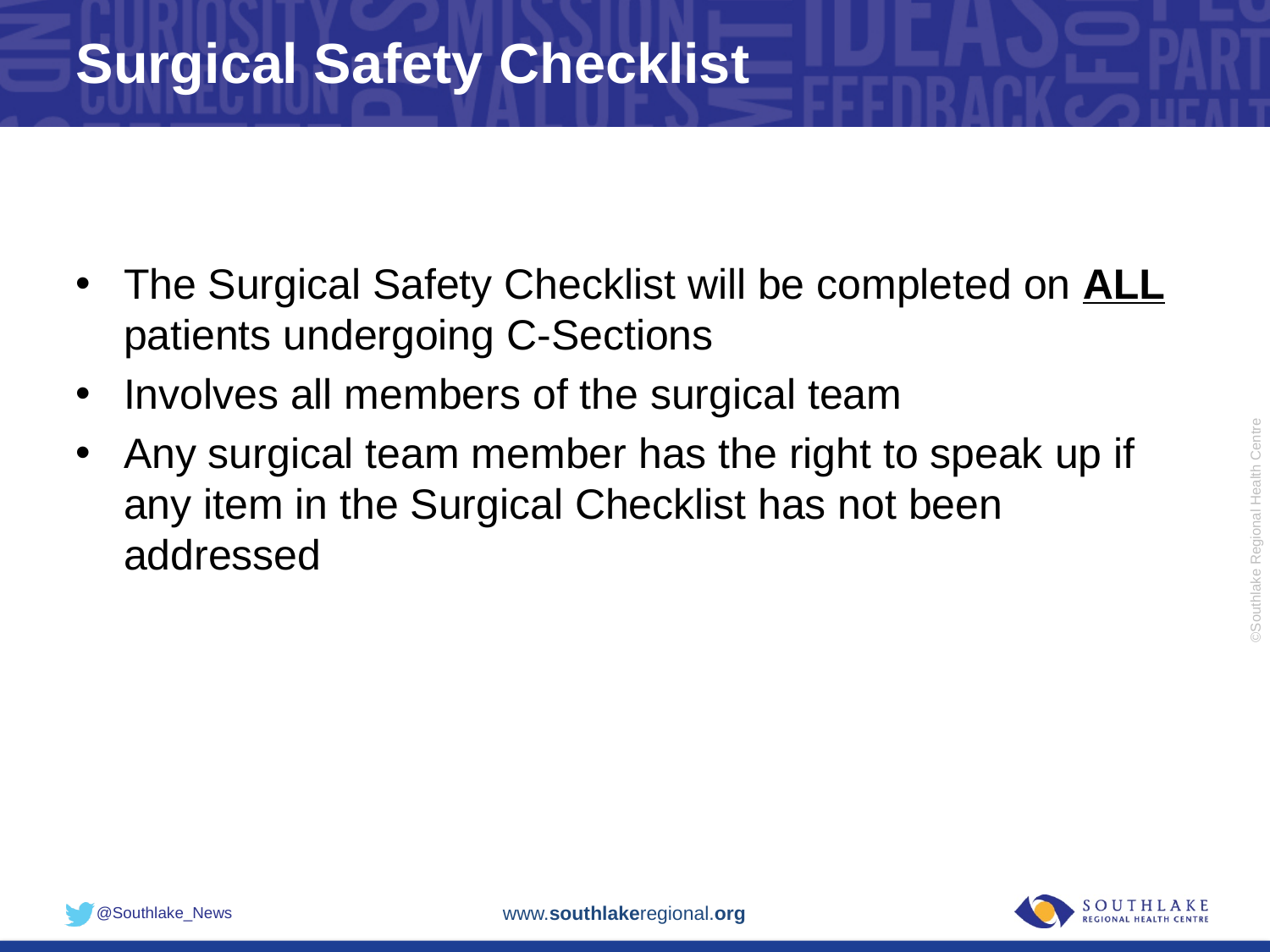

# Surgical Safety Checklist
The Surgical Safety Checklist will be completed on ALL patients undergoing C-Sections
Involves all members of the surgical team
Any surgical team member has the right to speak up if any item in the Surgical Checklist has not been addressed